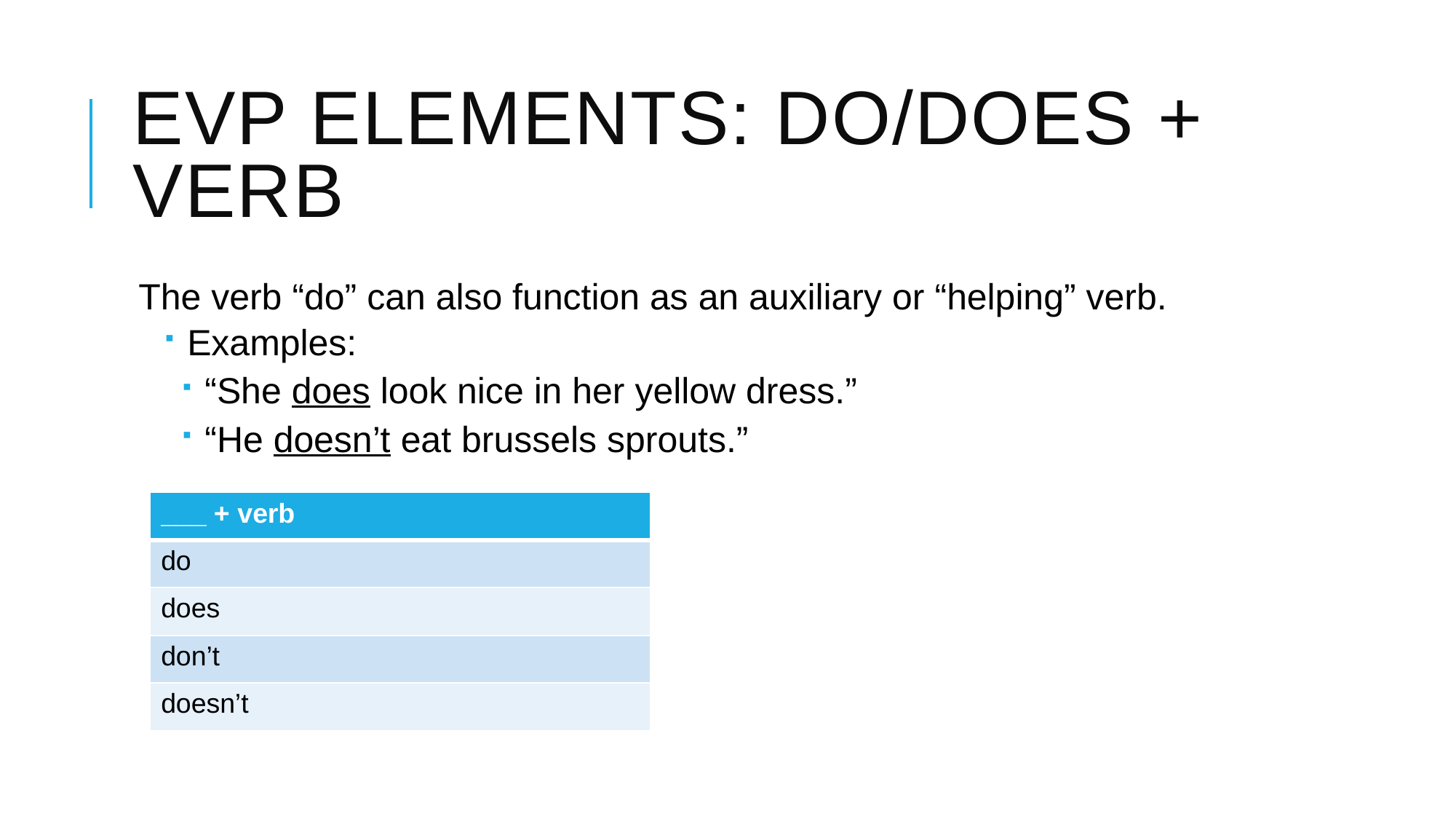

# EVP ELEMENTS: Do/Does + Verb
The verb “do” can also function as an auxiliary or “helping” verb.
 Examples:
 “She does look nice in her yellow dress.”
 “He doesn’t eat brussels sprouts.”

| \_\_\_ + verb |
| --- |
| do |
| does |
| don’t |
| doesn’t |